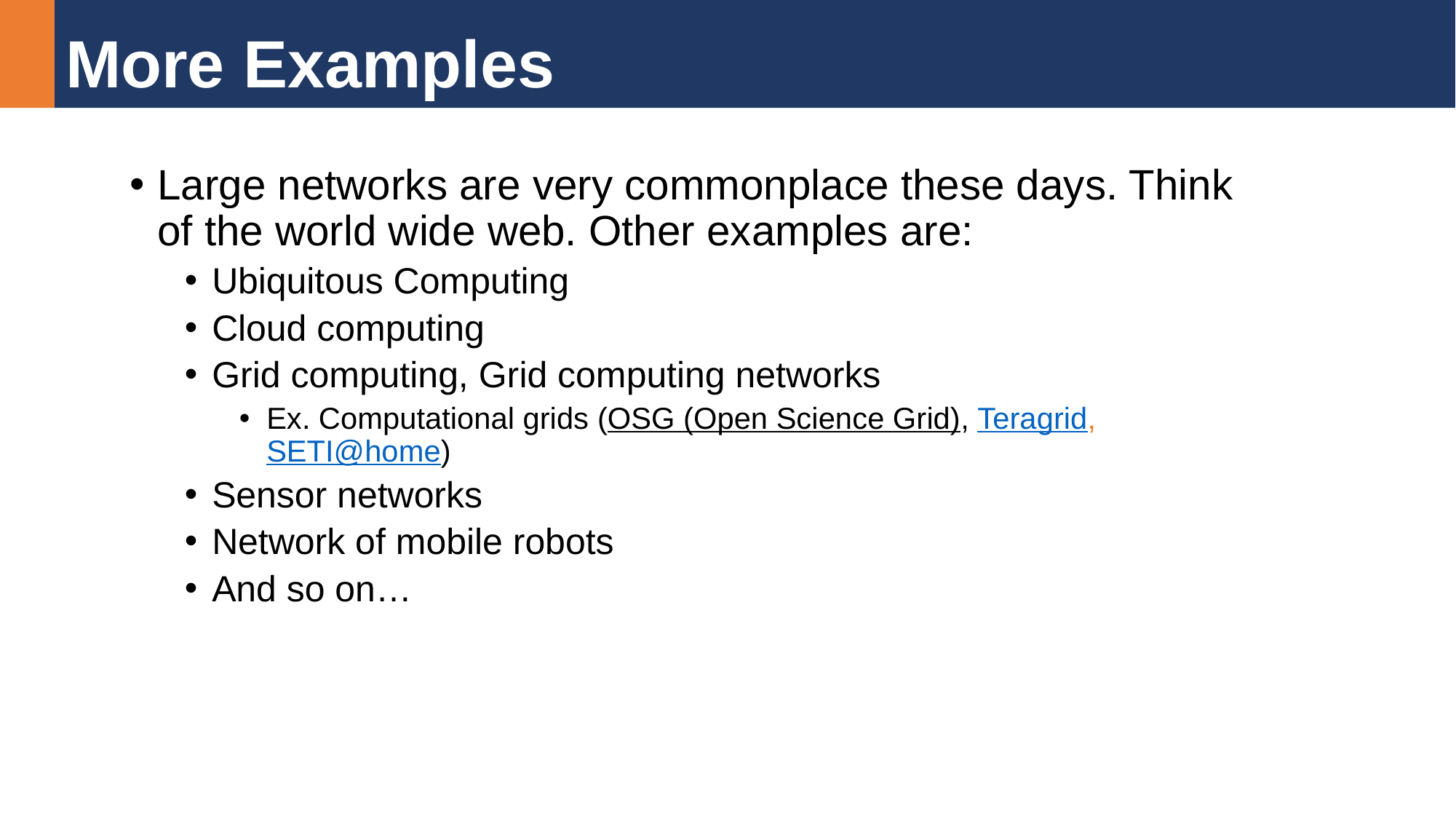

# More Examples
Large networks are very commonplace these days. Think of the world wide web. Other examples are:
Ubiquitous Computing
Cloud computing
Grid computing, Grid computing networks
Ex. Computational grids (OSG (Open Science Grid), Teragrid, SETI@home)
Sensor networks
Network of mobile robots
And so on…